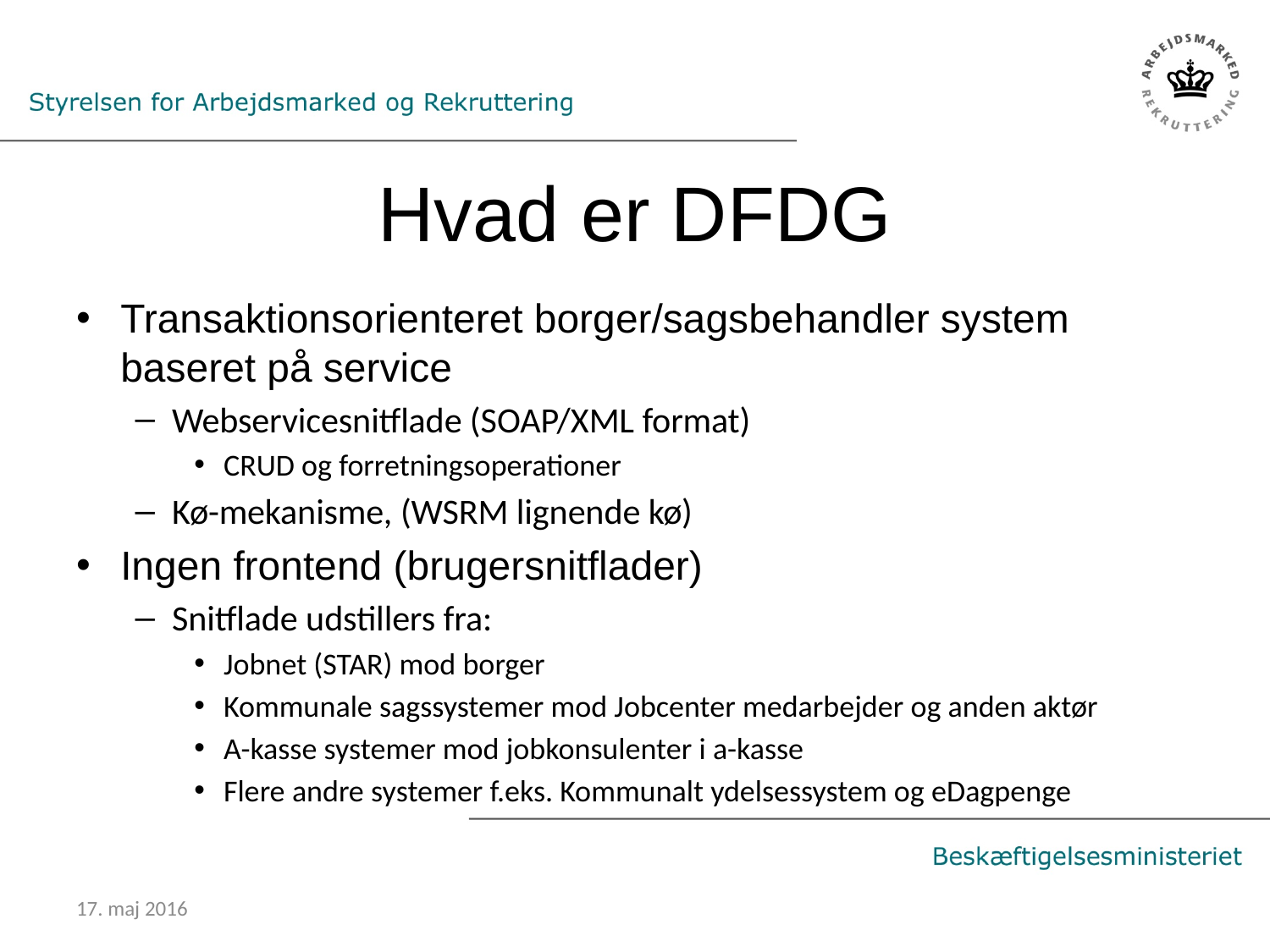

# Hvad er DFDG
Transaktionsorienteret borger/sagsbehandler system baseret på service
Webservicesnitflade (SOAP/XML format)
CRUD og forretningsoperationer
Kø-mekanisme, (WSRM lignende kø)
Ingen frontend (brugersnitflader)
Snitflade udstillers fra:
Jobnet (STAR) mod borger
Kommunale sagssystemer mod Jobcenter medarbejder og anden aktør
A-kasse systemer mod jobkonsulenter i a-kasse
Flere andre systemer f.eks. Kommunalt ydelsessystem og eDagpenge
17. maj 2016